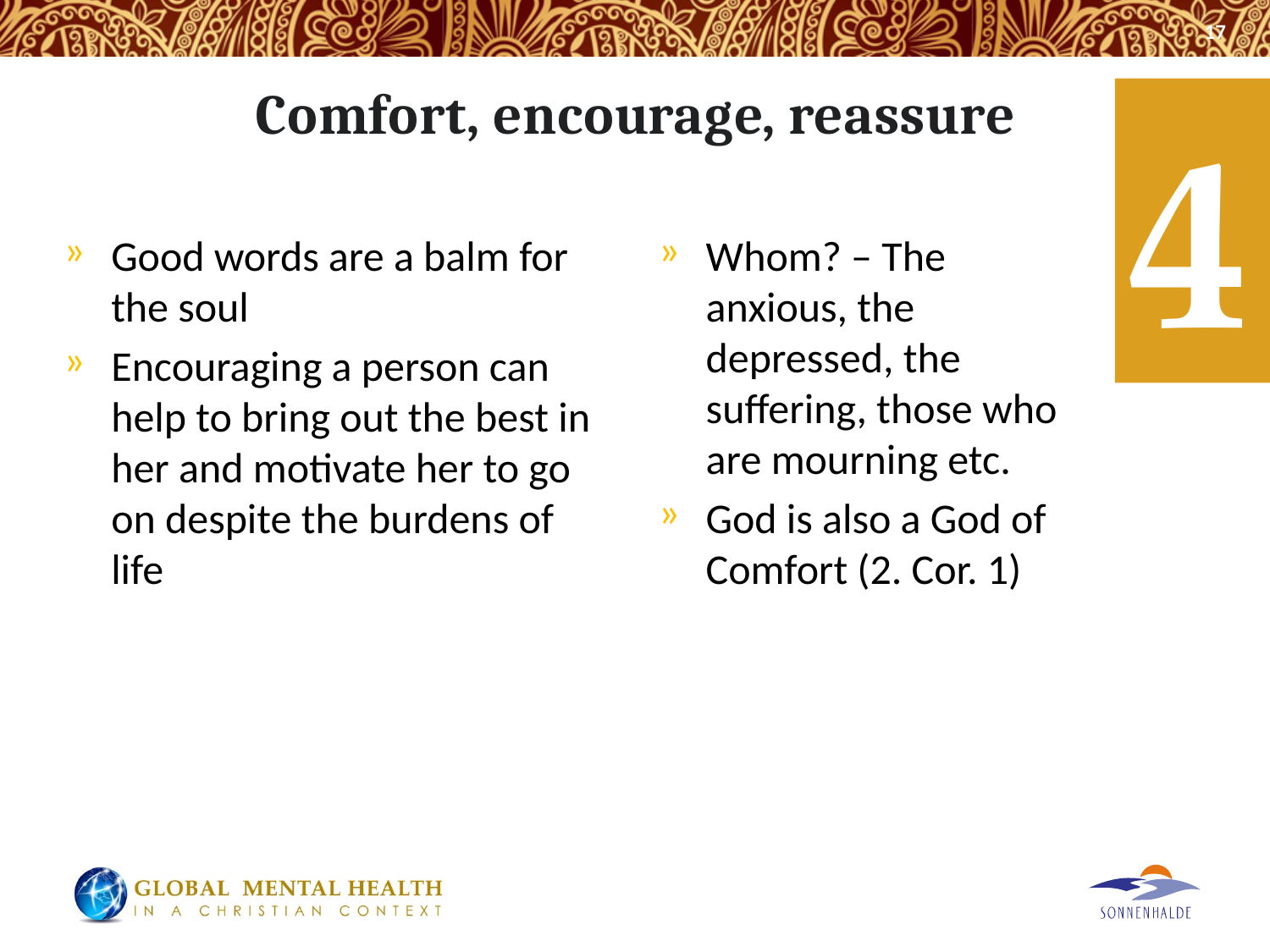

17
# Comfort, encourage, reassure
4
Good words are a balm for the soul
Encouraging a person can help to bring out the best in her and motivate her to go on despite the burdens of life
Whom? – The anxious, the depressed, the suffering, those who are mourning etc.
God is also a God of Comfort (2. Cor. 1)